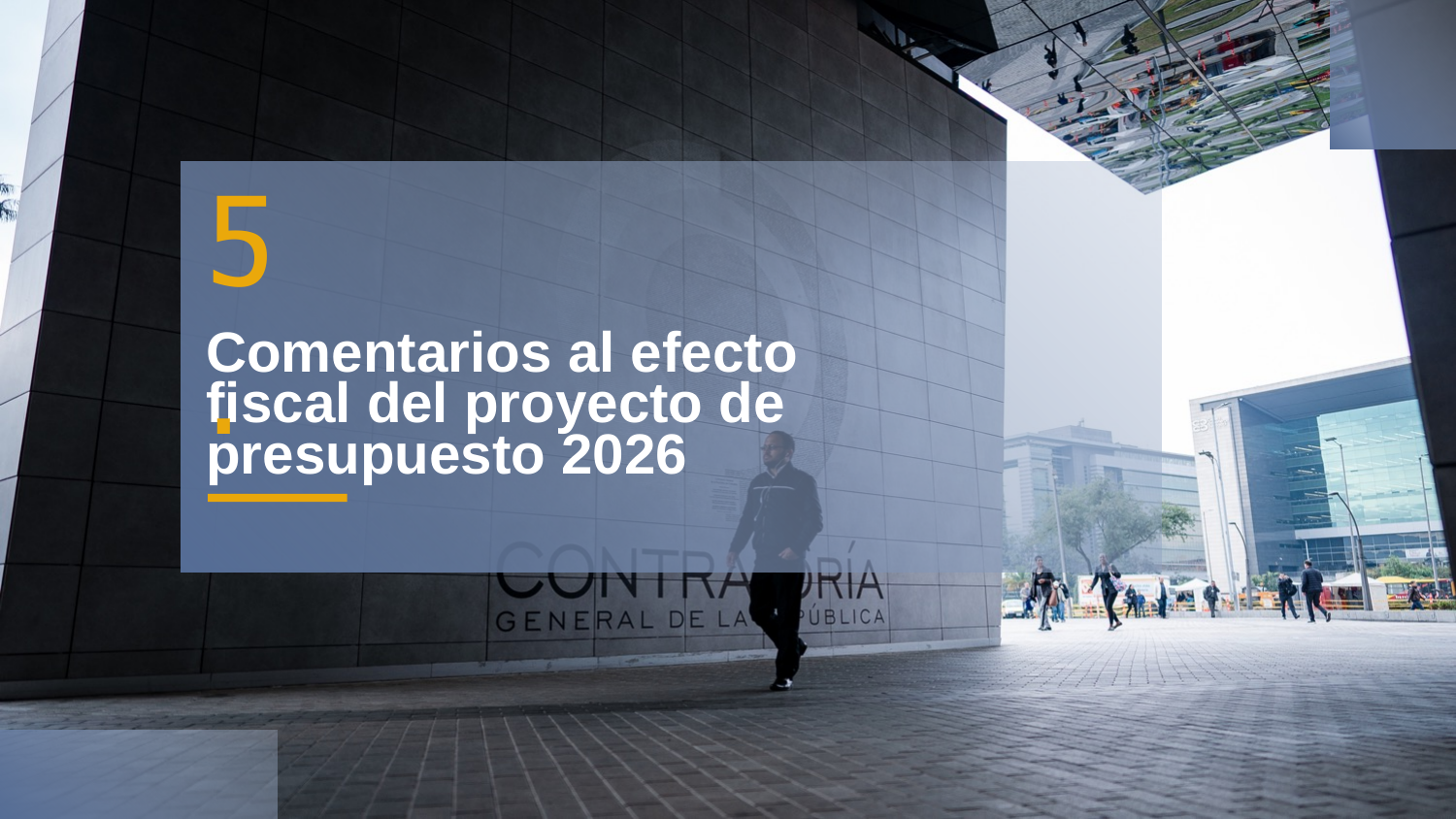

5.
Comentarios al efecto fiscal del proyecto de presupuesto 2026